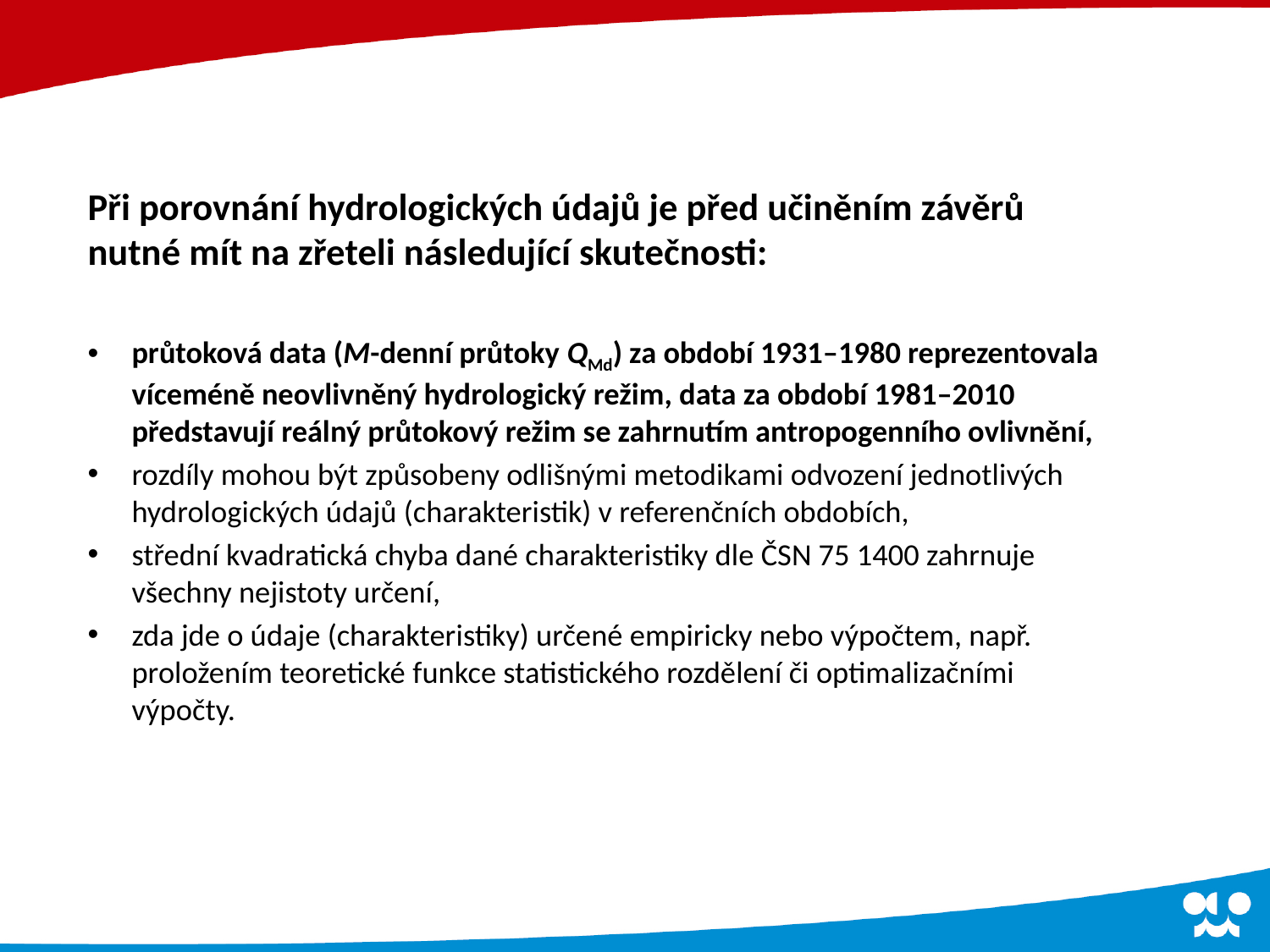

Při porovnání hydrologických údajů je před učiněním závěrů nutné mít na zřeteli následující skutečnosti:

průtoková data (M-denní průtoky QMd) za období 1931–1980 reprezentovala víceméně neovlivněný hydrologický režim, data za období 1981–2010 představují reálný průtokový režim se zahrnutím antropogenního ovlivnění,
rozdíly mohou být způsobeny odlišnými metodikami odvození jednotlivých hydrologických údajů (charakteristik) v referenčních obdobích,
střední kvadratická chyba dané charakteristiky dle ČSN 75 1400 zahrnuje všechny nejistoty určení,
zda jde o údaje (charakteristiky) určené empiricky nebo výpočtem, např. proložením teoretické funkce statistického rozdělení či optimalizačními výpočty.